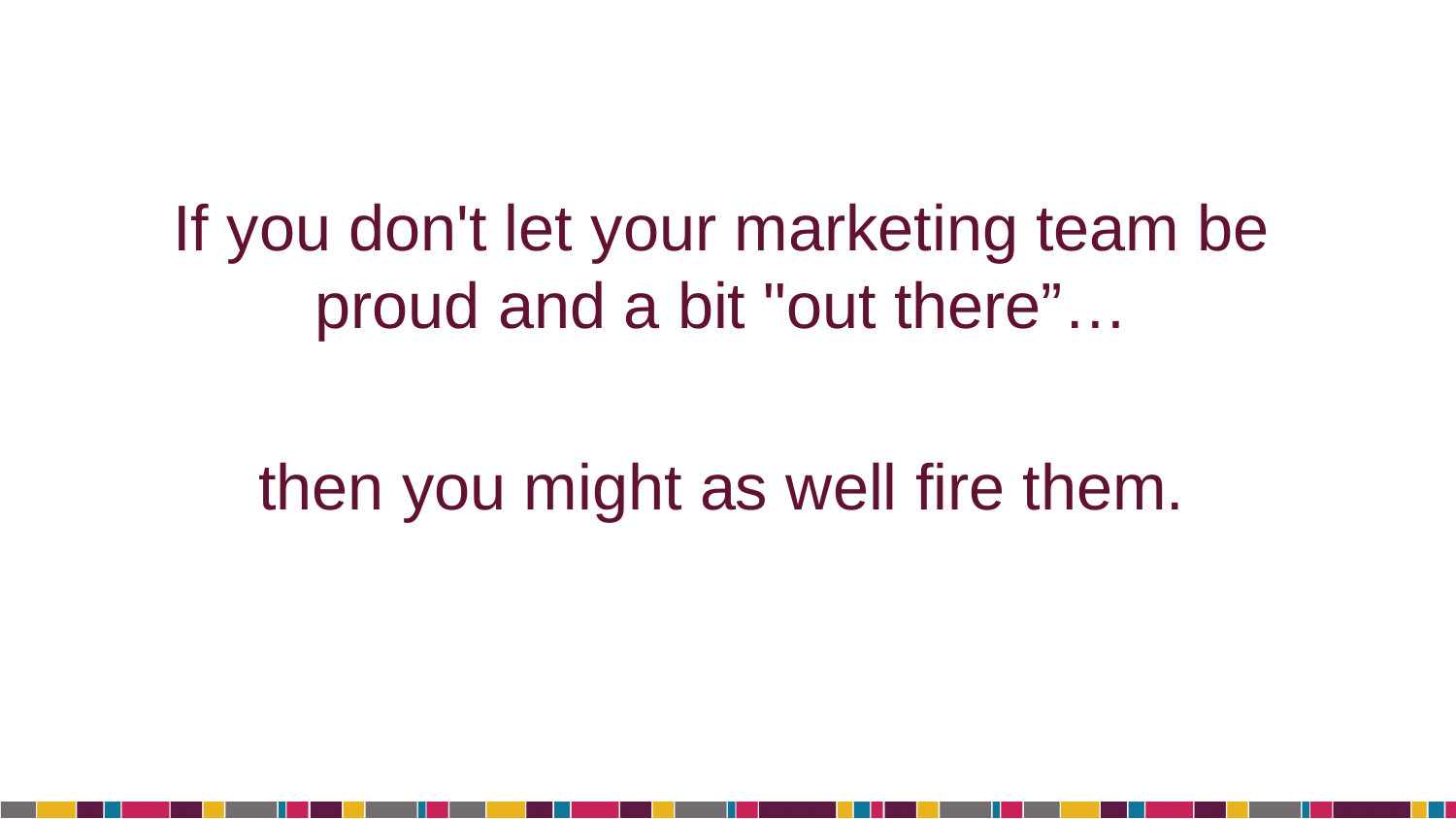

If you don't let your marketing team be proud and a bit "out there”…

 then you might as well fire them.